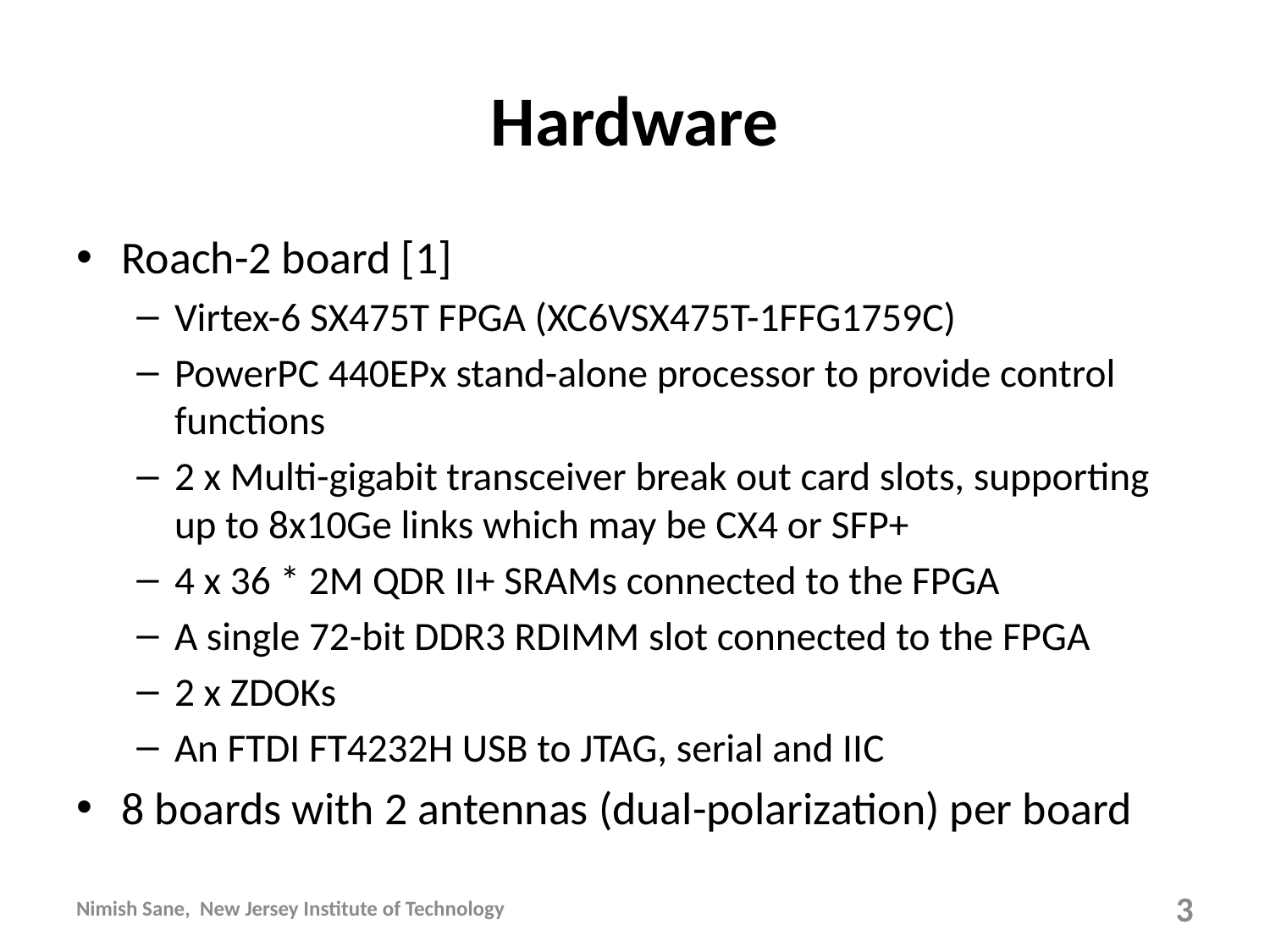

# Hardware
Roach-2 board [1]
Virtex-6 SX475T FPGA (XC6VSX475T-1FFG1759C)
PowerPC 440EPx stand-alone processor to provide control functions
2 x Multi-gigabit transceiver break out card slots, supporting up to 8x10Ge links which may be CX4 or SFP+
4 x 36 * 2M QDR II+ SRAMs connected to the FPGA
A single 72-bit DDR3 RDIMM slot connected to the FPGA
2 x ZDOKs
An FTDI FT4232H USB to JTAG, serial and IIC
8 boards with 2 antennas (dual-polarization) per board
Nimish Sane,  New Jersey Institute of Technology
3